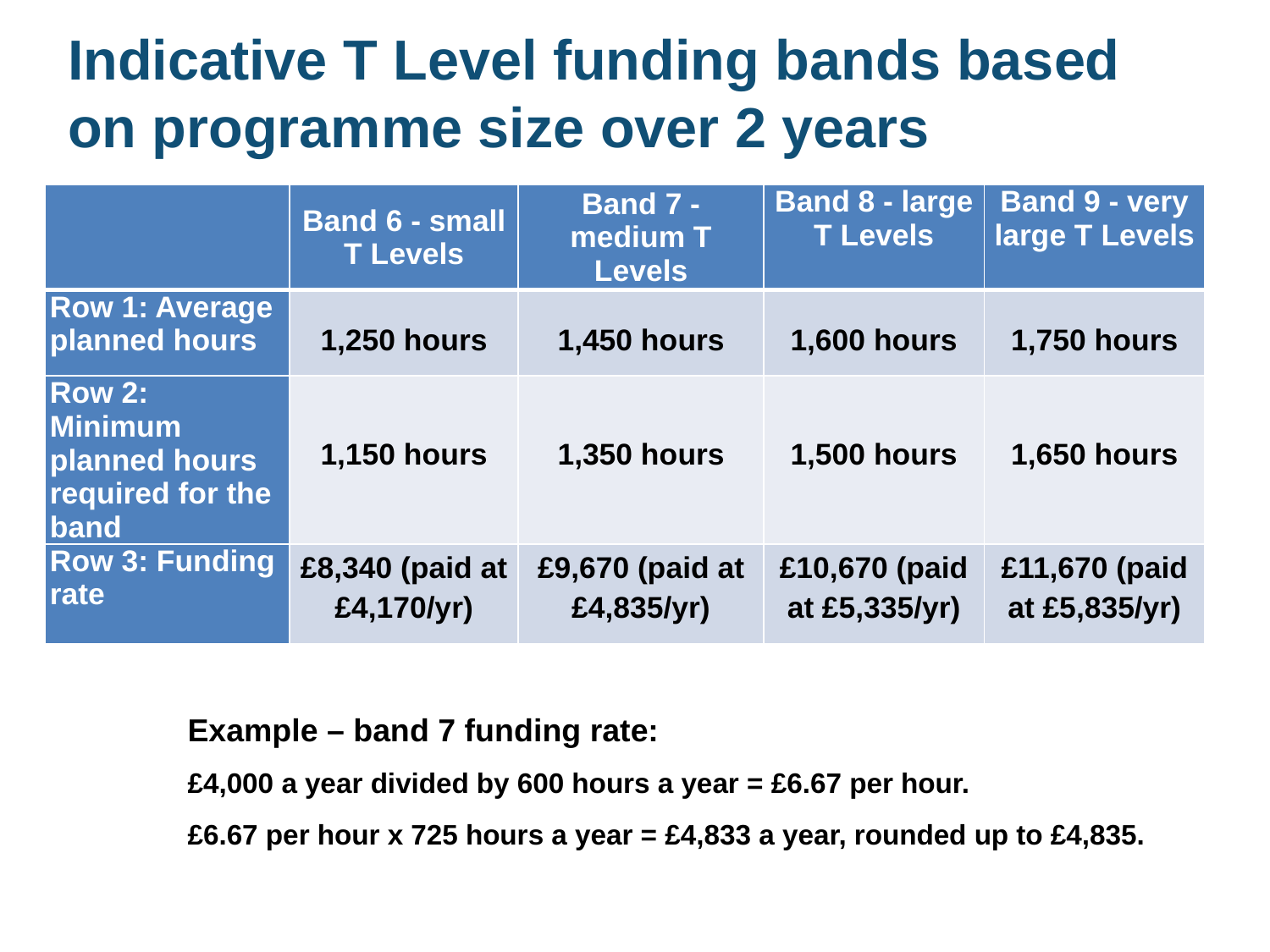

# Indicative T Level funding bands based on programme size over 2 years
|  | Band 6 - small T Levels | Band 7 - medium T Levels | Band 8 - large T Levels | Band 9 - very large T Levels |
| --- | --- | --- | --- | --- |
| Row 1: Average planned hours | 1,250 hours | 1,450 hours | 1,600 hours | 1,750 hours |
| Row 2: Minimum planned hours required for the band | 1,150 hours | 1,350 hours | 1,500 hours | 1,650 hours |
| Row 3: Funding rate | £8,340 (paid at £4,170/yr) | £9,670 (paid at £4,835/yr) | £10,670 (paid at £5,335/yr) | £11,670 (paid at £5,835/yr) |
Example – band 7 funding rate:
£4,000 a year divided by 600 hours a year = £6.67 per hour.
£6.67 per hour x 725 hours a year = £4,833 a year, rounded up to £4,835.